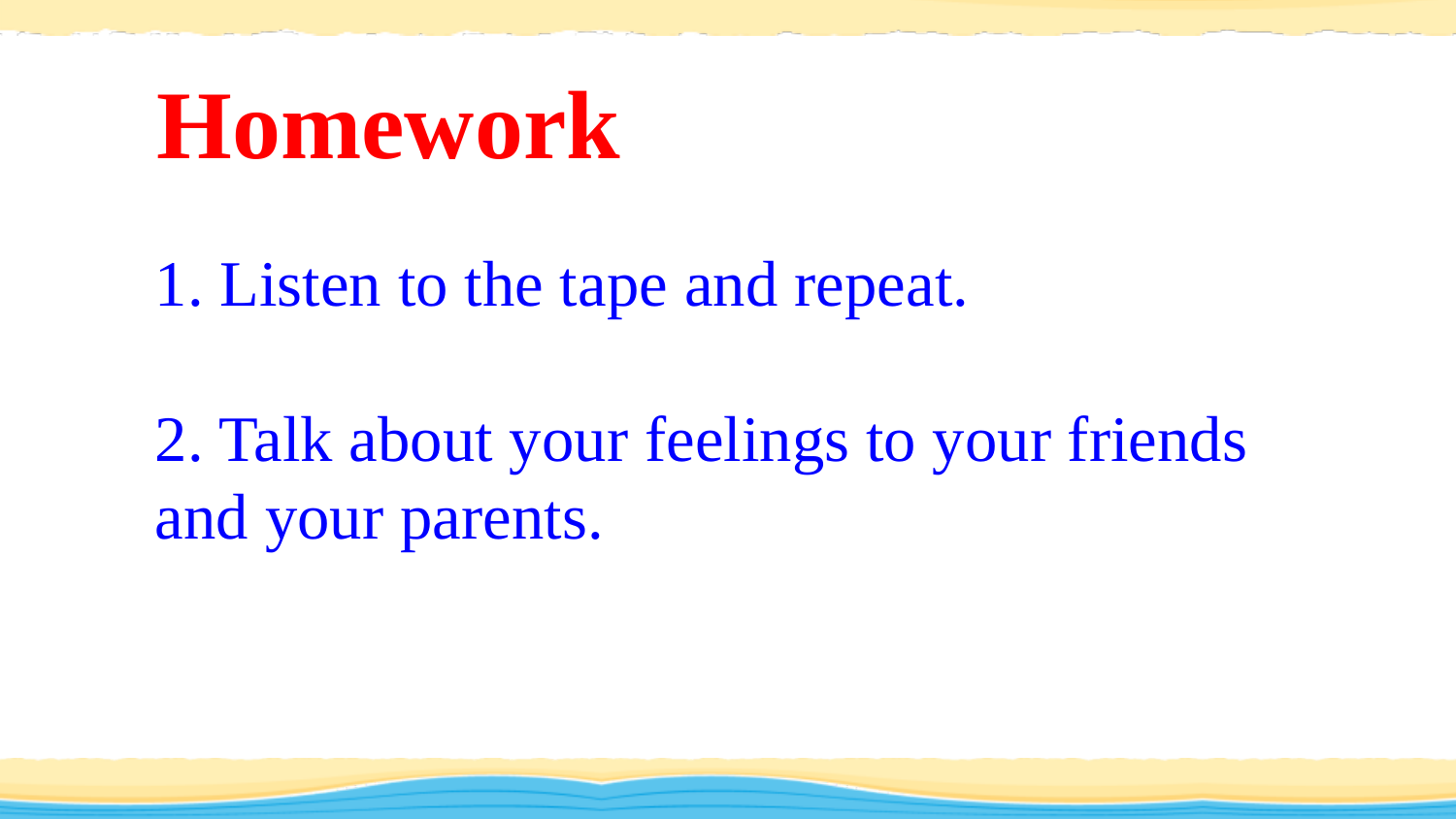

Homework
1. Listen to the tape and repeat.

2. Talk about your feelings to your friends and your parents.